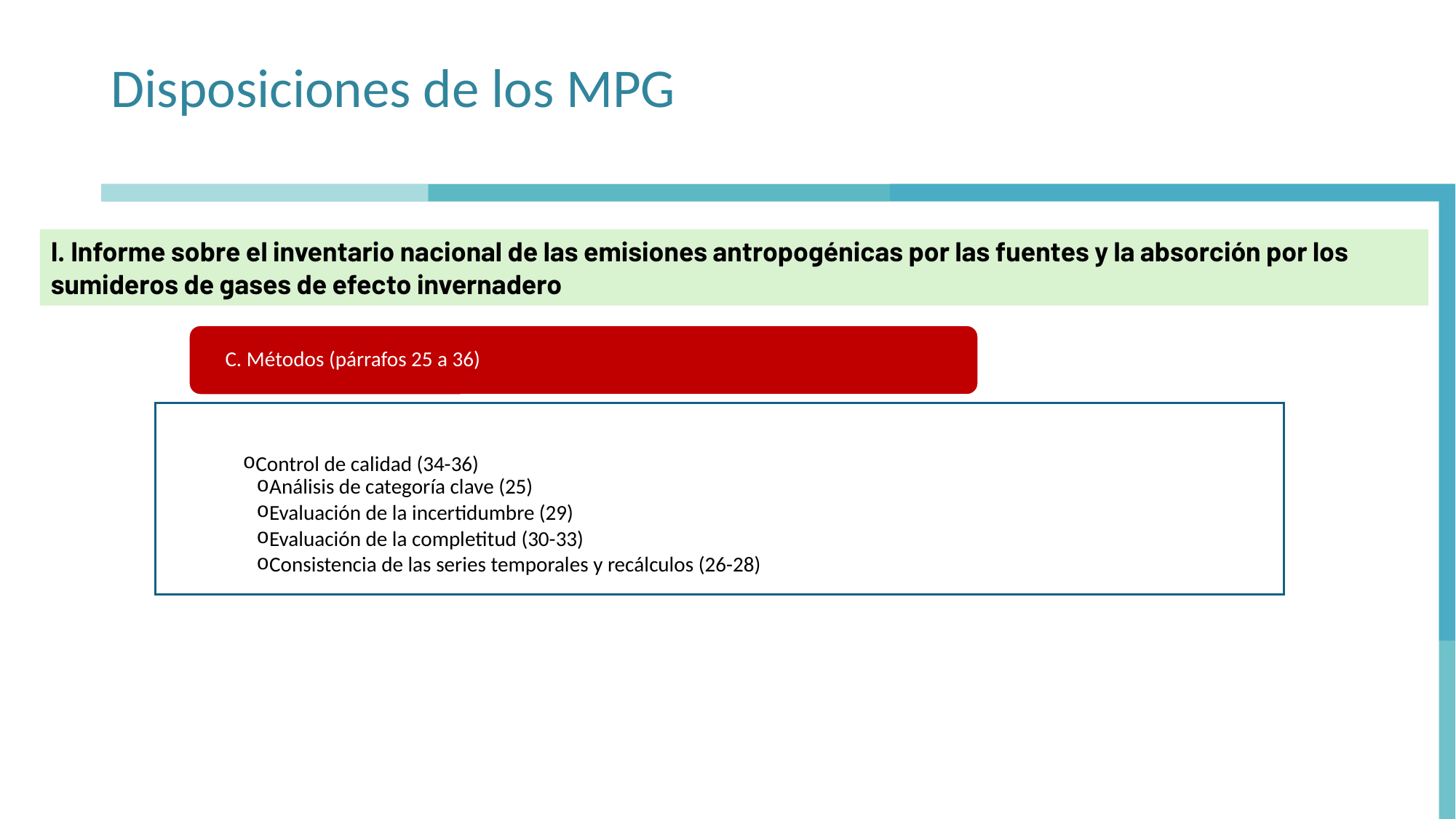

# Disposiciones de los MPG
I. Informe sobre el inventario nacional de las emisiones antropogénicas por las fuentes y la absorción por los sumideros de gases de efecto invernadero
Control de calidad (34-36)
Análisis de categoría clave (25)
Evaluación de la incertidumbre (29)
Evaluación de la completitud (30-33)
Consistencia de las series temporales y recálculos (26-28)
C. Métodos (párrafos 25 a 36)